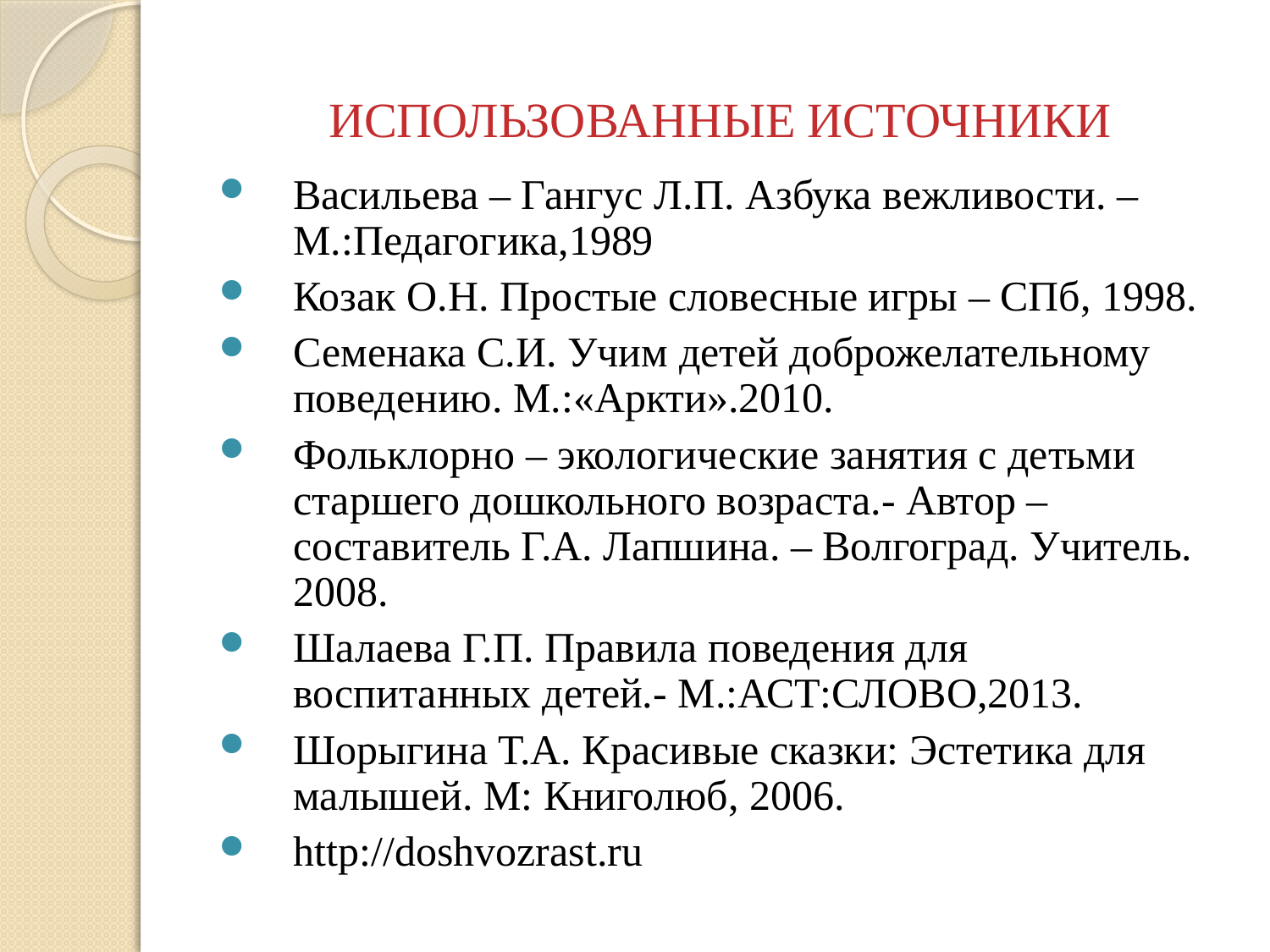

# ИСПОЛЬЗОВАННЫЕ ИСТОЧНИКИ
Васильева – Гангус Л.П. Азбука вежливости. –М.:Педагогика,1989
Козак О.Н. Простые словесные игры – СПб, 1998.
Семенака С.И. Учим детей доброжелательному поведению. М.:«Аркти».2010.
Фольклорно – экологические занятия с детьми старшего дошкольного возраста.- Автор – составитель Г.А. Лапшина. – Волгоград. Учитель. 2008.
Шалаева Г.П. Правила поведения для воспитанных детей.- М.:АСТ:СЛОВО,2013.
Шорыгина Т.А. Красивые сказки: Эстетика для малышей. М: Книголюб, 2006.
http://doshvozrast.ru